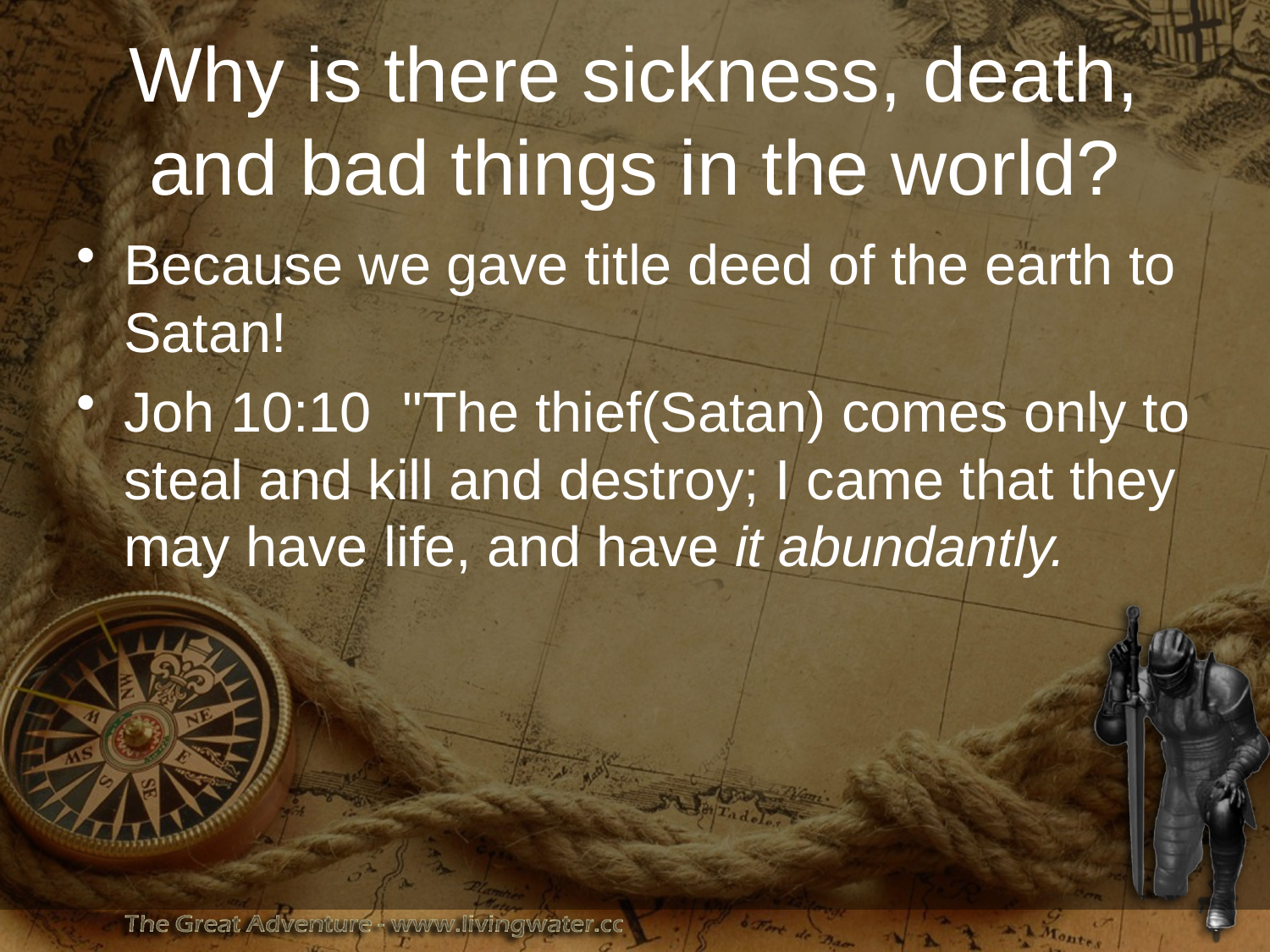

# Why is there sickness, death, and bad things in the world?
Because we gave title deed of the earth to Satan!
Joh 10:10  "The thief(Satan) comes only to steal and kill and destroy; I came that they may have life, and have it abundantly.